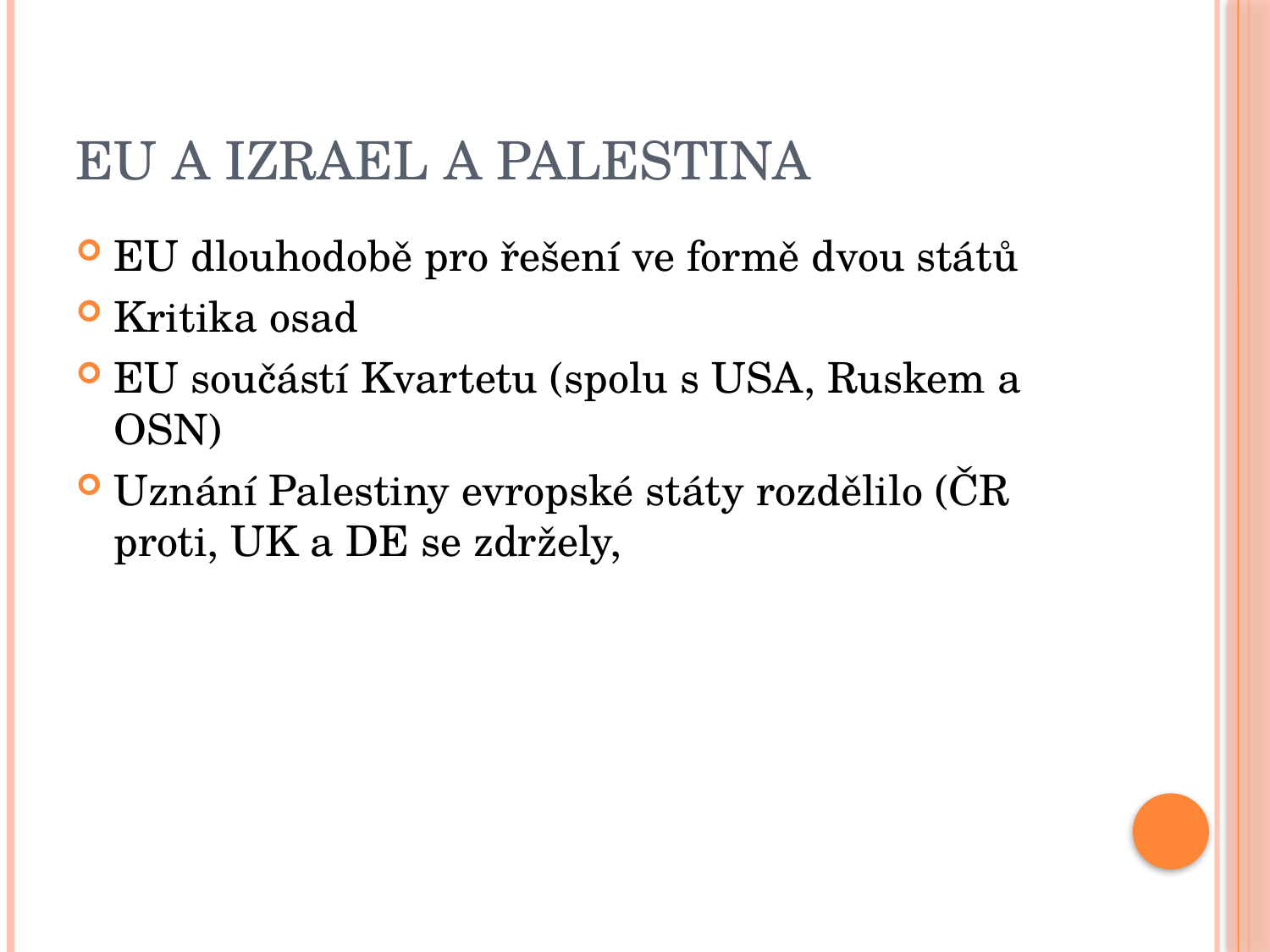

# EU a Izrael a Palestina
EU dlouhodobě pro řešení ve formě dvou států
Kritika osad
EU součástí Kvartetu (spolu s USA, Ruskem a OSN)
Uznání Palestiny evropské státy rozdělilo (ČR proti, UK a DE se zdržely,